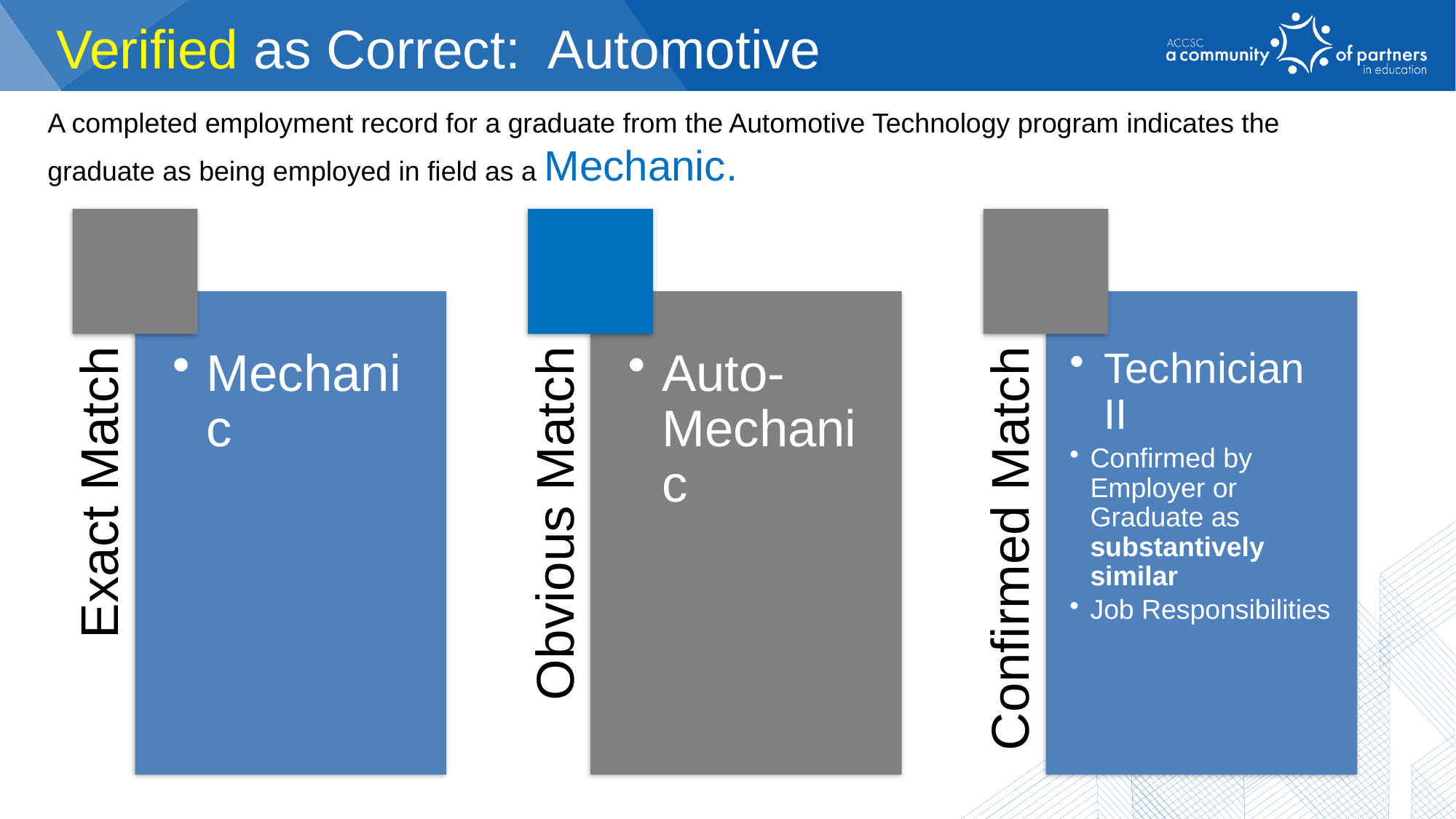

Verified as Correct:  Automotive Technology
A completed employment record for a graduate from the Automotive Technology program indicates the graduate as being employed in field as a Mechanic.
Exact Match
Mechanic
Obvious Match
Auto-Mechanic
Confirmed Match
Technician II
Confirmed by Employer or Graduate as substantively similar
Job Responsibilities